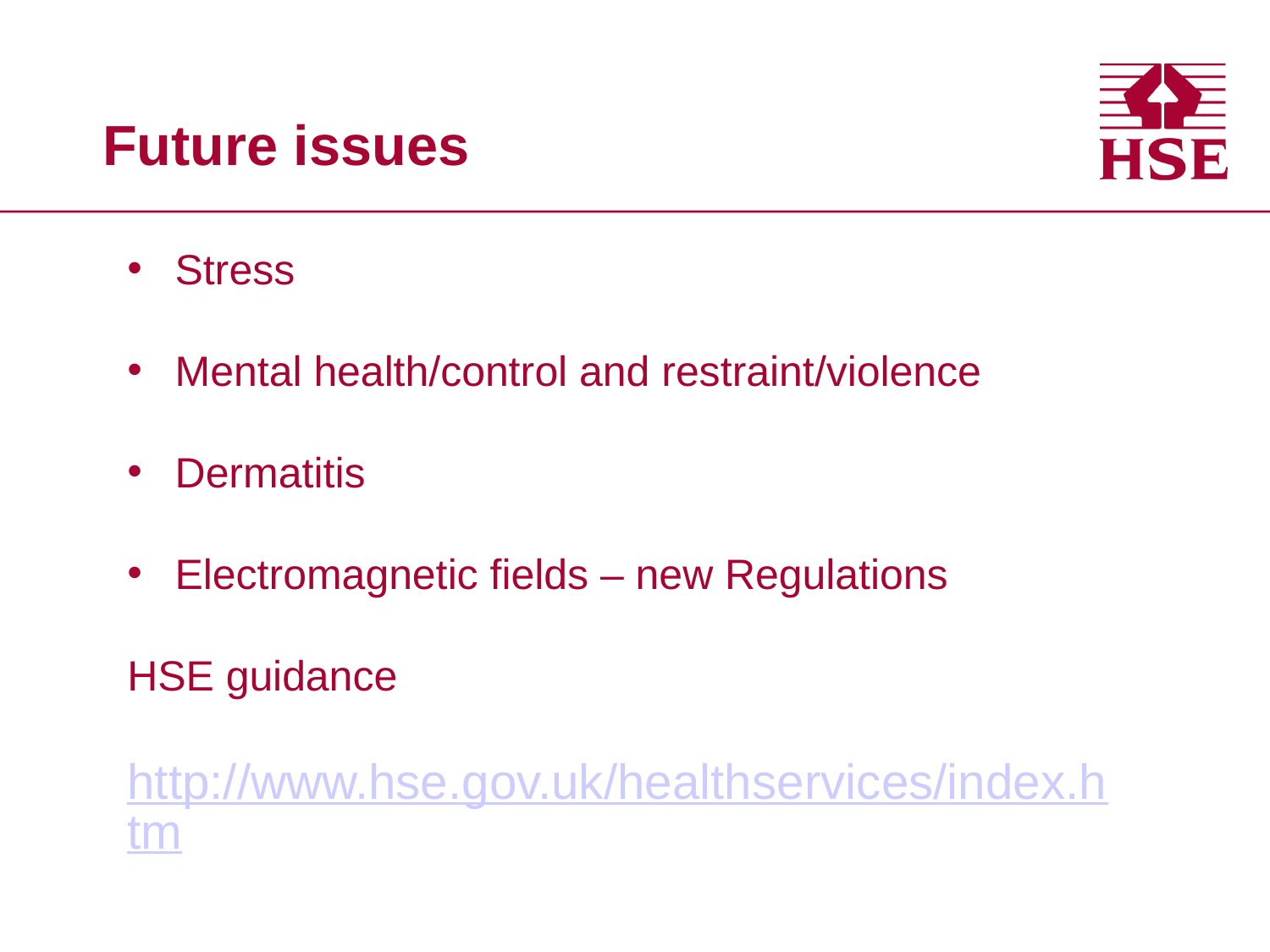

# Future issues
Stress

Mental health/control and restraint/violence

Dermatitis

Electromagnetic fields – new Regulations

HSE guidance
		 http://www.hse.gov.uk/healthservices/index.htm